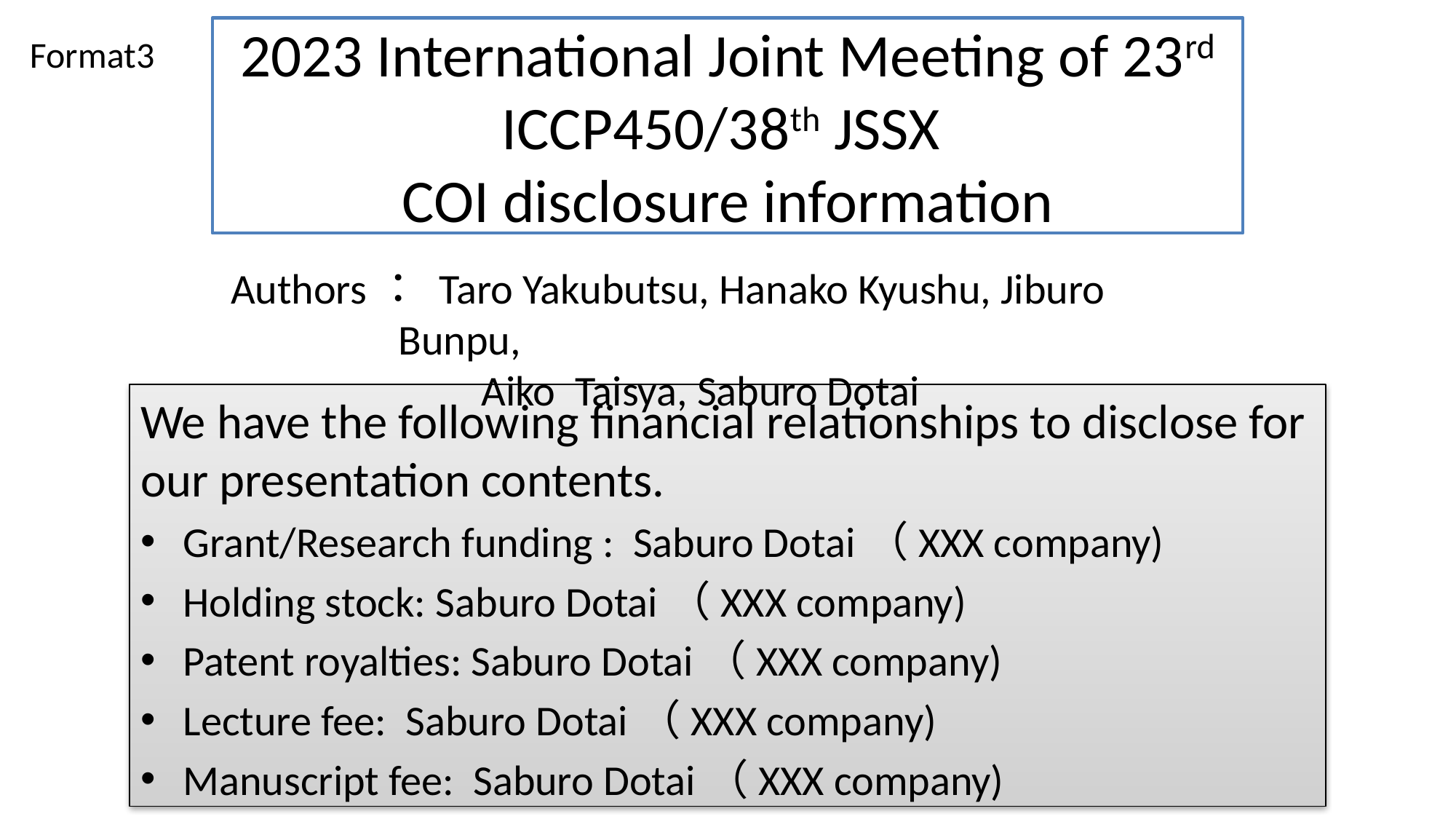

2023 International Joint Meeting of 23rd ICCP450/38th JSSX
COI disclosure information
Format3
Authors： Taro Yakubutsu, Hanako Kyushu, Jiburo Bunpu,
　　　　   　Aiko  Taisya, Saburo Dotai
We have the following financial relationships to disclose for our presentation contents.
Grant/Research funding :  Saburo Dotai（XXX company)
Holding stock: Saburo Dotai（XXX company)
Patent royalties: Saburo Dotai（XXX company)
Lecture fee:  Saburo Dotai（XXX company)
Manuscript fee:  Saburo Dotai（XXX company)